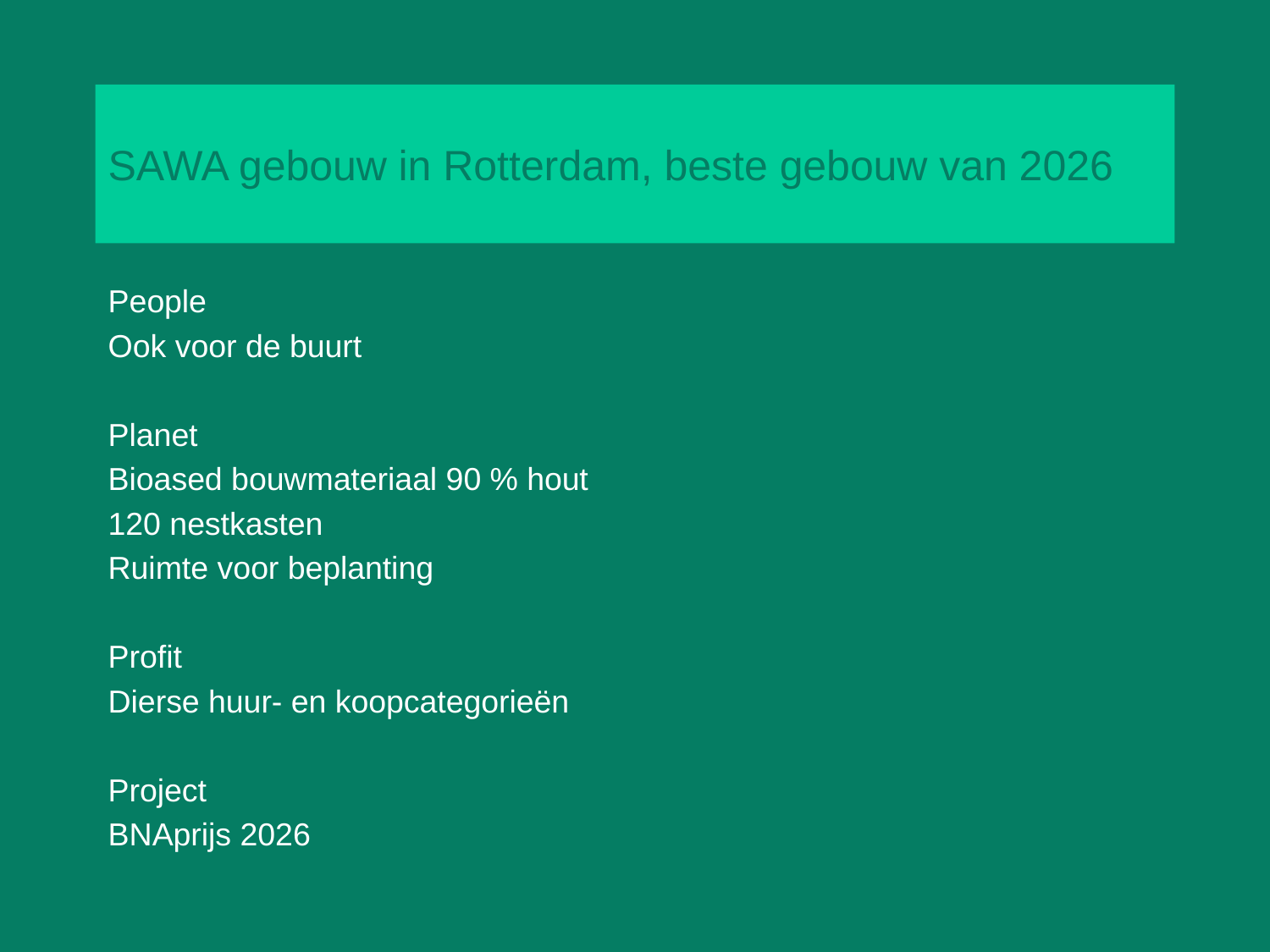

# SAWA gebouw in Rotterdam, beste gebouw van 2026
People
Ook voor de buurt

Planet
Bioased bouwmateriaal 90 % hout
120 nestkasten
Ruimte voor beplanting

Profit
Dierse huur- en koopcategorieën

Project
BNAprijs 2026